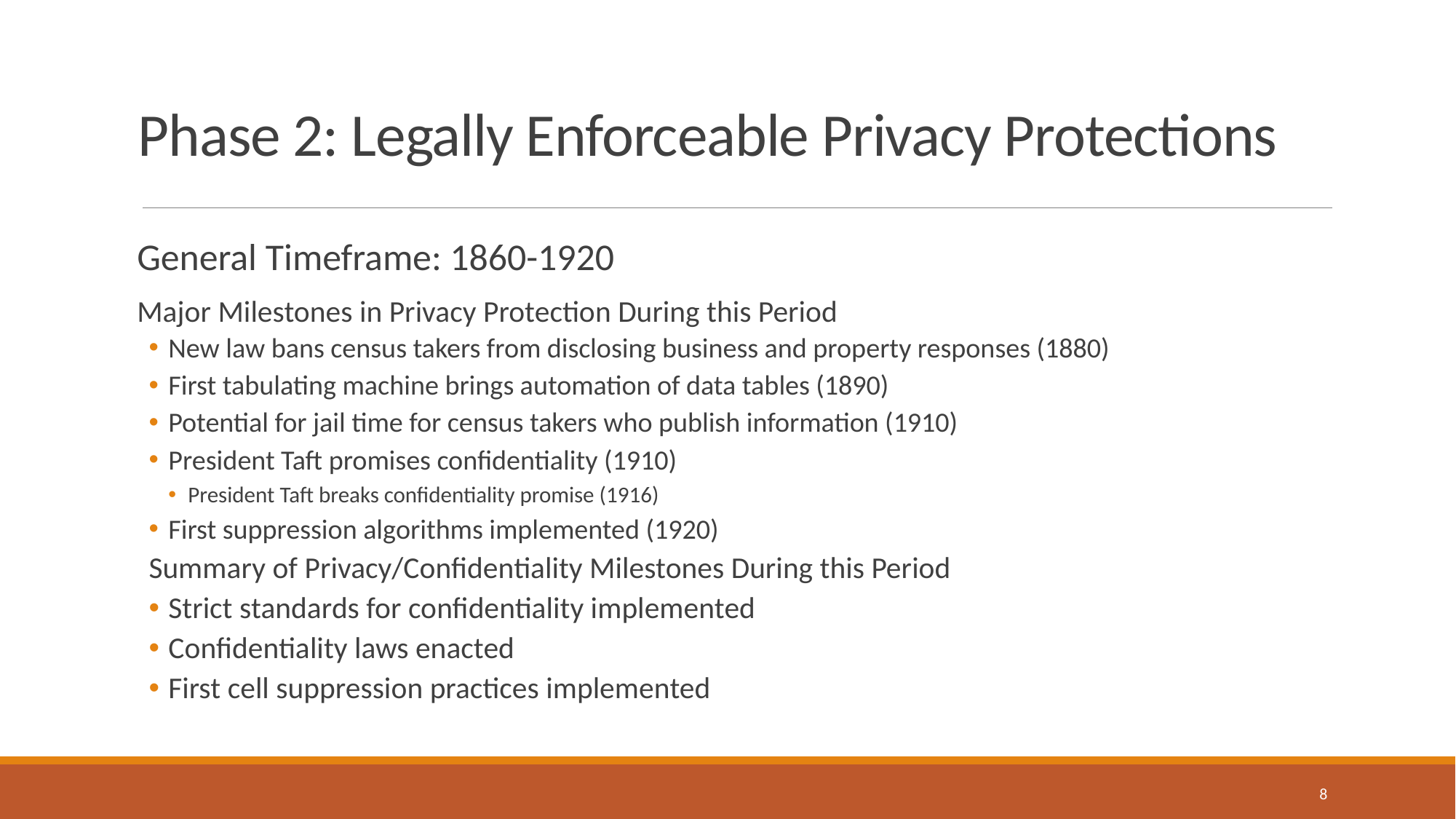

# Phase 2: Legally Enforceable Privacy Protections
General Timeframe: 1860-1920
Major Milestones in Privacy Protection During this Period
New law bans census takers from disclosing business and property responses (1880)
First tabulating machine brings automation of data tables (1890)
Potential for jail time for census takers who publish information (1910)
President Taft promises confidentiality (1910)
President Taft breaks confidentiality promise (1916)
First suppression algorithms implemented (1920)
Summary of Privacy/Confidentiality Milestones During this Period
Strict standards for confidentiality implemented
Confidentiality laws enacted
First cell suppression practices implemented

8